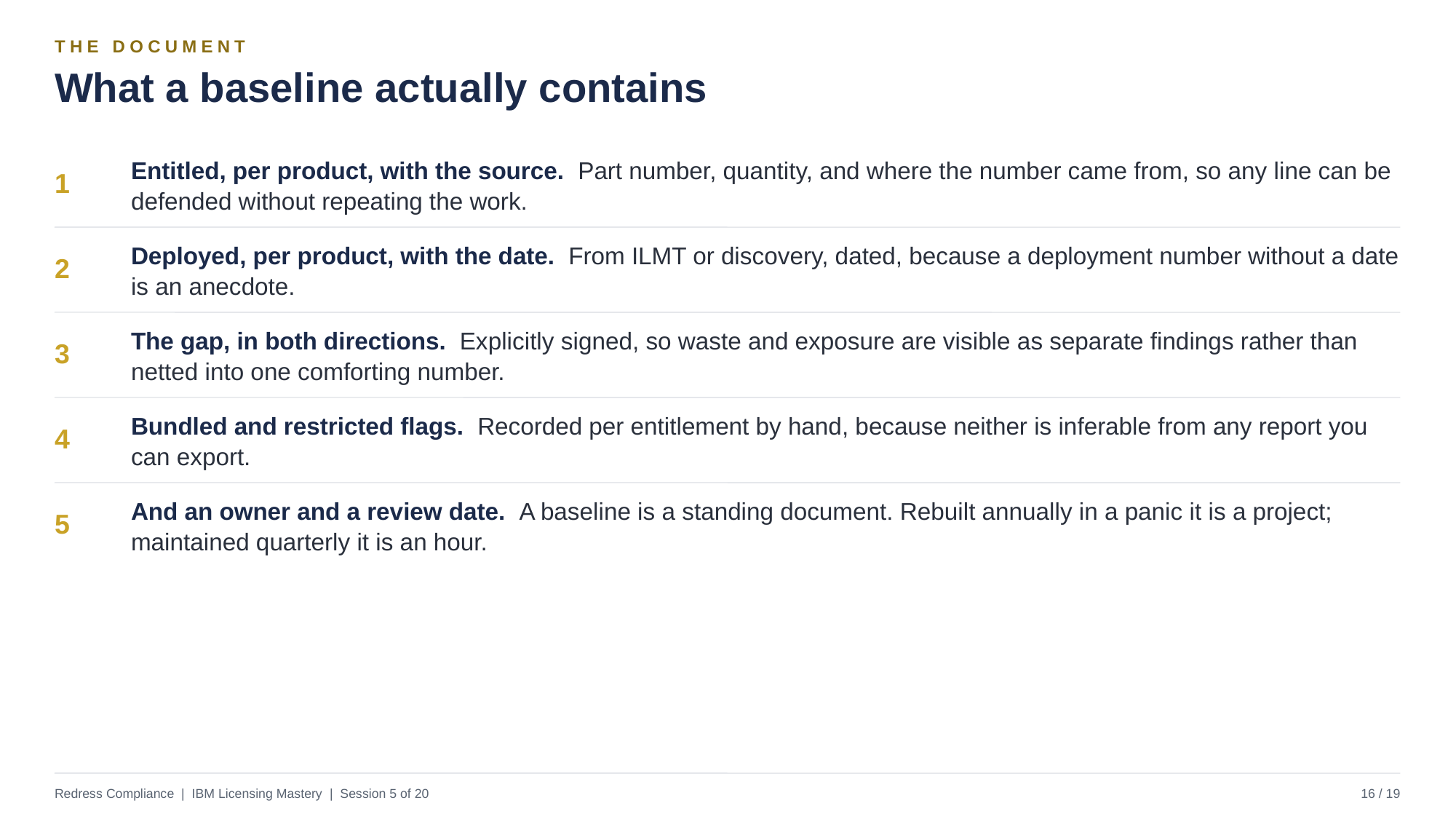

THE DOCUMENT
What a baseline actually contains
Entitled, per product, with the source.  Part number, quantity, and where the number came from, so any line can be defended without repeating the work.
1

Deployed, per product, with the date.  From ILMT or discovery, dated, because a deployment number without a date is an anecdote.
2

The gap, in both directions.  Explicitly signed, so waste and exposure are visible as separate findings rather than netted into one comforting number.
3

Bundled and restricted flags.  Recorded per entitlement by hand, because neither is inferable from any report you can export.
4

And an owner and a review date.  A baseline is a standing document. Rebuilt annually in a panic it is a project; maintained quarterly it is an hour.
5

Redress Compliance  |  IBM Licensing Mastery  |  Session 5 of 20
16 / 19